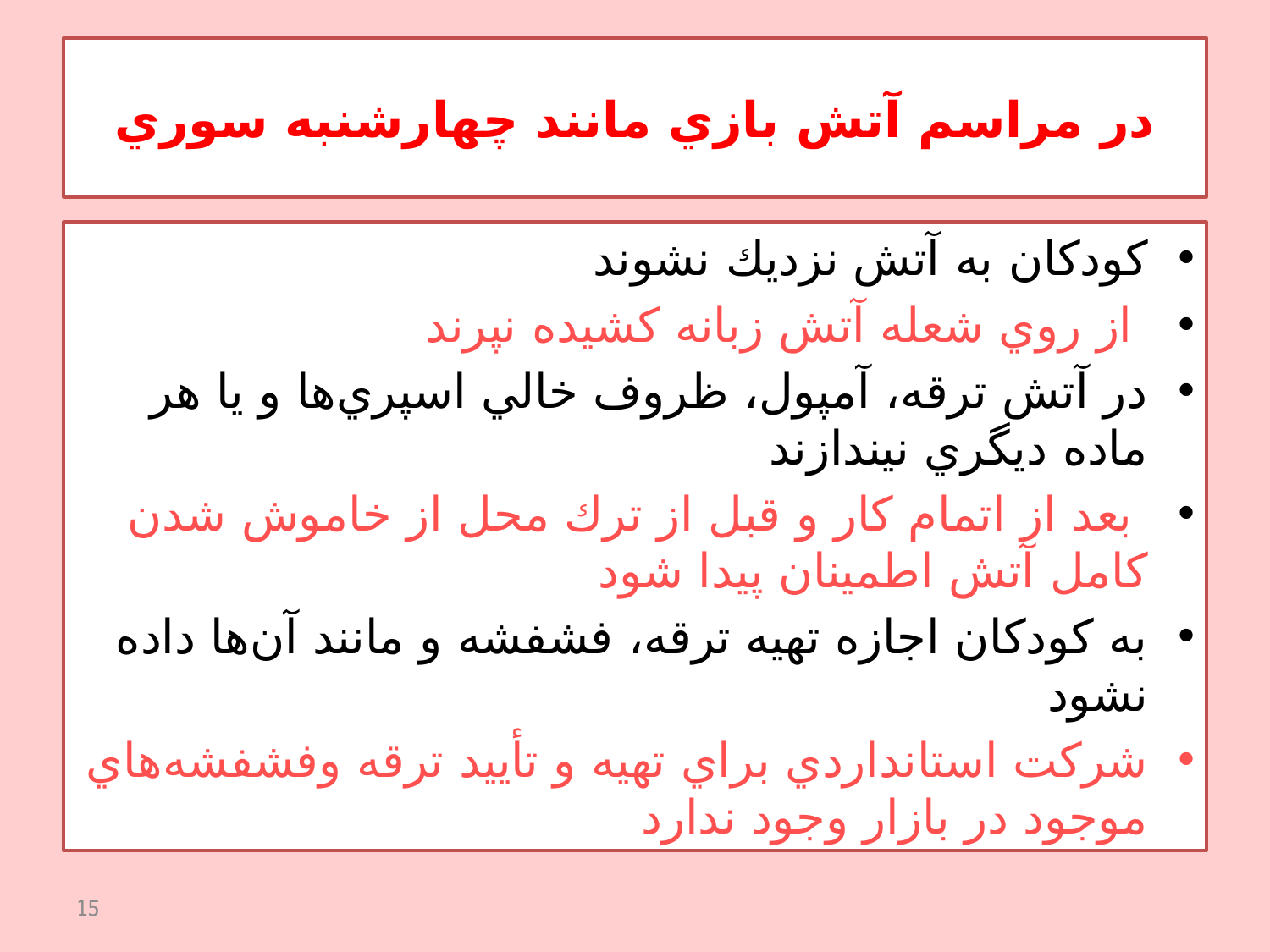

# در مراسم آتش بازي مانند چهارشنبه سوري
كودكان به آتش نزديك نشوند
 از روي شعله آتش زبانه كشيده نپرند
در آتش ترقه، آمپول، ظروف خالي اسپري‌ها و يا هر ماده ديگري نيندازند
 بعد از اتمام كار و قبل از ترك محل از خاموش شدن كامل آتش اطمينان پيدا شود
به كودكان اجازه تهيه ترقه، فشفشه و مانند آن‌ها داده نشود
شركت استانداردي براي تهيه و تأييد ترقه وفشفشه‌هاي موجود در بازار وجود ندارد

15